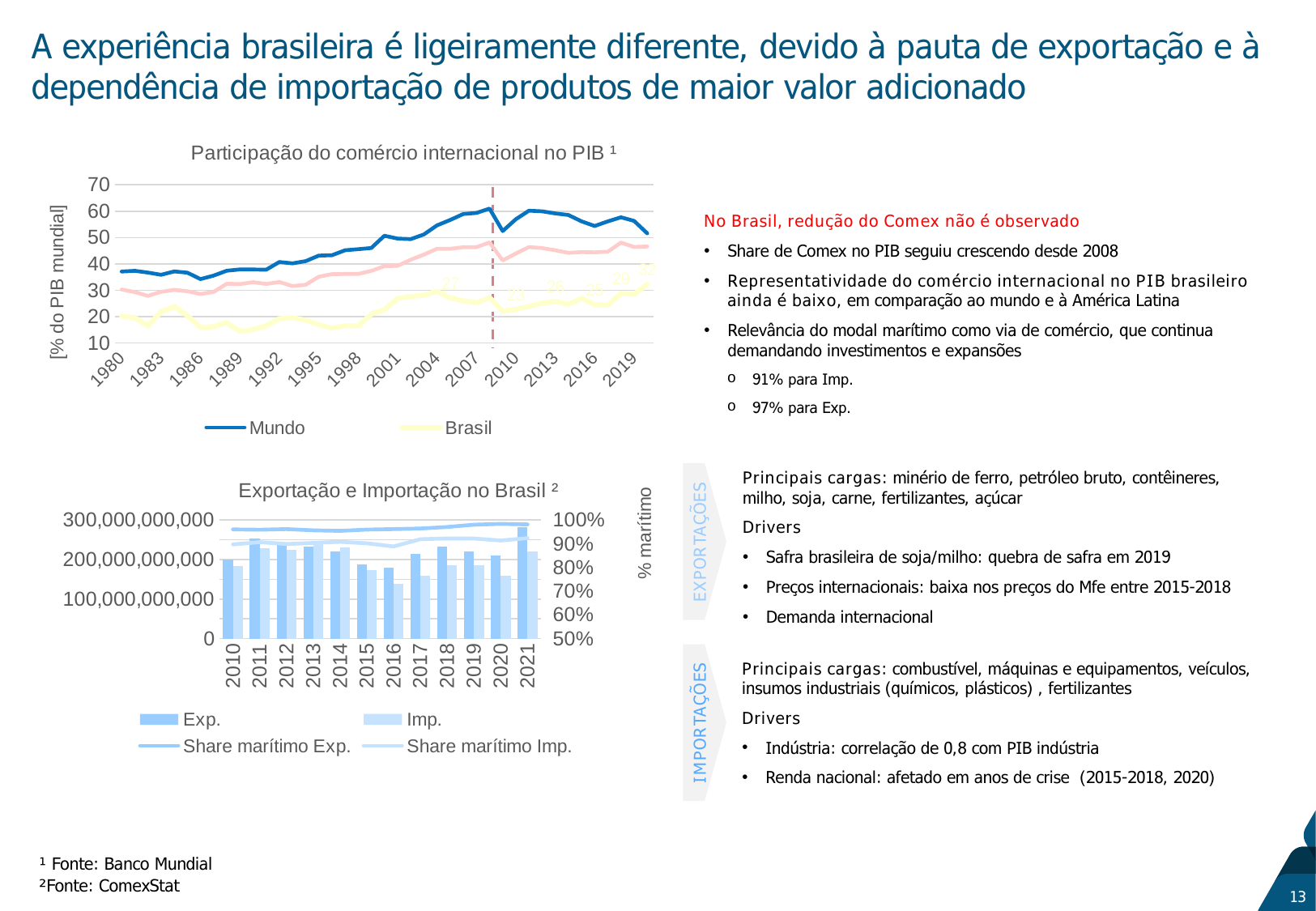

# A experiência brasileira é ligeiramente diferente, devido à pauta de exportação e à dependência de importação de produtos de maior valor adicionado

### Chart: Participação do comércio internacional no PIB ¹

| Category |  | Mundo | Brasil | América Latina |
|---|---|---|---|---|
| 1980 | None | 37.13826617062624 | 20.15540749196973 | 30.301623860781866 |
| 1981 | None | 37.41385646207404 | 19.632923992709227 | 29.320597381624523 |
| 1982 | None | 36.74066208138342 | 16.49117037173192 | 27.903415339592623 |
| 1983 | None | 35.90399202738545 | 21.90035252320329 | 29.430390162501904 |
| 1984 | None | 37.172091512964364 | 23.830074665535143 | 30.164058611922208 |
| 1985 | None | 36.70509040743371 | 20.449766584076087 | 29.6475444093385 |
| 1986 | None | 34.27880409933619 | 15.860654144861702 | 28.593527441434194 |
| 1987 | None | 35.60297914321813 | 16.26239733910211 | 29.373307238509174 |
| 1988 | None | 37.44444320001663 | 17.767244709793793 | 32.51767827156934 |
| 1989 | None | 37.939717634890584 | 14.390877647125242 | 32.363243467258066 |
| 1990 | None | 37.90793869071114 | 15.155603016891083 | 33.10043291881377 |
| 1991 | None | 37.83285881357765 | 16.592126217660972 | 32.42747183721979 |
| 1992 | None | 40.740543165579346 | 19.253372526255763 | 33.1708292554132 |
| 1993 | None | 40.235054975374496 | 19.5993201858154 | 31.63720654081287 |
| 1994 | None | 41.07304573805273 | 18.674759796102276 | 32.106616665299335 |
| 1995 | None | 43.16596971424622 | 16.984460007639882 | 35.18519595828965 |
| 1996 | None | 43.30285829503939 | 15.635591478382944 | 36.142994642901165 |
| 1997 | None | 45.2005082488602 | 16.57620926333712 | 36.221010212925194 |
| 1998 | None | 45.60319158329939 | 16.438584928207003 | 36.22800099006492 |
| 1999 | None | 46.04554427728009 | 20.982166473880962 | 37.3779085926878 |
| 2000 | None | 50.69241066535459 | 22.639761914790974 | 39.18965965253584 |
| 2001 | None | 49.61344748755731 | 26.936285021430834 | 39.28850174007263 |
| 2002 | None | 49.42288455158765 | 27.618357530623864 | 41.61187429897548 |
| 2003 | None | 51.179317108588585 | 28.140384786787926 | 43.56079383968849 |
| 2004 | None | 54.62420268069082 | 29.678252739823925 | 45.77692597634781 |
| 2005 | None | 56.67681664509726 | 27.086795057877357 | 45.73587633513636 |
| 2006 | None | 58.93545660675711 | 26.041699819201902 | 46.35774255024362 |
| 2007 | None | 59.33079875216697 | 25.292611476254763 | 46.38438070573254 |
| 2008 | None | 60.9850360107768 | 27.257569361407963 | 48.15858281796278 |
| 2009 | None | 52.46112755937557 | 22.10597552055067 | 41.33616009648996 |
| 2010 | None | 56.95791795887171 | 22.772178112004923 | 43.96171594203353 |
| 2011 | None | 60.19122358353737 | 23.93440517761018 | 46.41756022330684 |
| 2012 | None | 59.943196437673414 | 25.11427360865339 | 46.02927340698287 |
| 2013 | None | 59.149429413565755 | 25.78595732365722 | 45.19800061038963 |
| 2014 | None | 58.55132168754815 | 24.685405816589963 | 44.19673757230275 |
| 2015 | None | 56.17069830737573 | 26.95362593767924 | 44.49986953400925 |
| 2016 | None | 54.39680173243876 | 24.533682078844816 | 44.39989362625962 |
| 2017 | None | 56.14788277848924 | 24.319734373156454 | 44.6569643539095 |
| 2018 | None | 57.69045807391978 | 28.876203377402028 | 48.10505681869703 |
| 2019 | None | 56.32728431712362 | 28.455937315237207 | 46.44383720171601 |
| 2020 | None | 51.618600441295506 | 32.35429587989647 | 46.625711913594664 |
No Brasil, redução do Comex não é observado
Share de Comex no PIB seguiu crescendo desde 2008
Representatividade do comércio internacional no PIB brasileiro ainda é baixo, em comparação ao mundo e à América Latina
Relevância do modal marítimo como via de comércio, que continua demandando investimentos e expansões
91% para Imp.
97% para Exp.

### Chart: Exportação e Importação no Brasil ²

| Category | Exp. | Imp. | Share marítimo Exp. | Share marítimo Imp. |
|---|---|---|---|---|
| 2010 | 200434134826.0 | 183336964846.0 | 0.9602352050285689 | 0.8968427441580978 |
| 2011 | 253666309507.0 | 227969756701.0 | 0.9586906633465623 | 0.9064199819860796 |
| 2012 | 239952538158.0 | 225166426069.0 | 0.9614819282656956 | 0.8985578512581744 |
| 2013 | 232544255606.0 | 241500886459.0 | 0.956206127138219 | 0.9031472526698782 |
| 2014 | 220923236838.0 | 230823018796.0 | 0.9539997729992383 | 0.9077979682575972 |
| 2015 | 186782355063.0 | 173104259077.0 | 0.9594586533110269 | 0.9014561716843977 |
| 2016 | 179526129214.0 | 139321357653.0 | 0.9613743615545158 | 0.888262161822404 |
| 2017 | 214988108353.0 | 158951444003.0 | 0.9637424293260559 | 0.9185844058626172 |
| 2018 | 231889523399.0 | 185321983502.0 | 0.9702418367672108 | 0.9219211327530974 |
| 2019 | 221126807647.0 | 185927967580.0 | 0.979889062951771 | 0.9216240448645284 |
| 2020 | 209180241655.0 | 158786824879.0 | 0.9834134106453305 | 0.9133403336070084 |
| 2021 | 280814577460.0 | 219408049180.0 | 0.9811008194932352 | 0.9233088450041576 |
Principais cargas: minério de ferro, petróleo bruto, contêineres, milho, soja, carne, fertilizantes, açúcar
Drivers
Safra brasileira de soja/milho: quebra de safra em 2019
Preços internacionais: baixa nos preços do Mfe entre 2015-2018
Demanda internacional
EXPORTAÇÕES
IMPORTAÇÕES
Principais cargas: combustível, máquinas e equipamentos, veículos, insumos industriais (químicos, plásticos) , fertilizantes
Drivers
Indústria: correlação de 0,8 com PIB indústria
Renda nacional: afetado em anos de crise  (2015-2018, 2020)
¹ Fonte: Banco Mundial
²Fonte: ComexStat